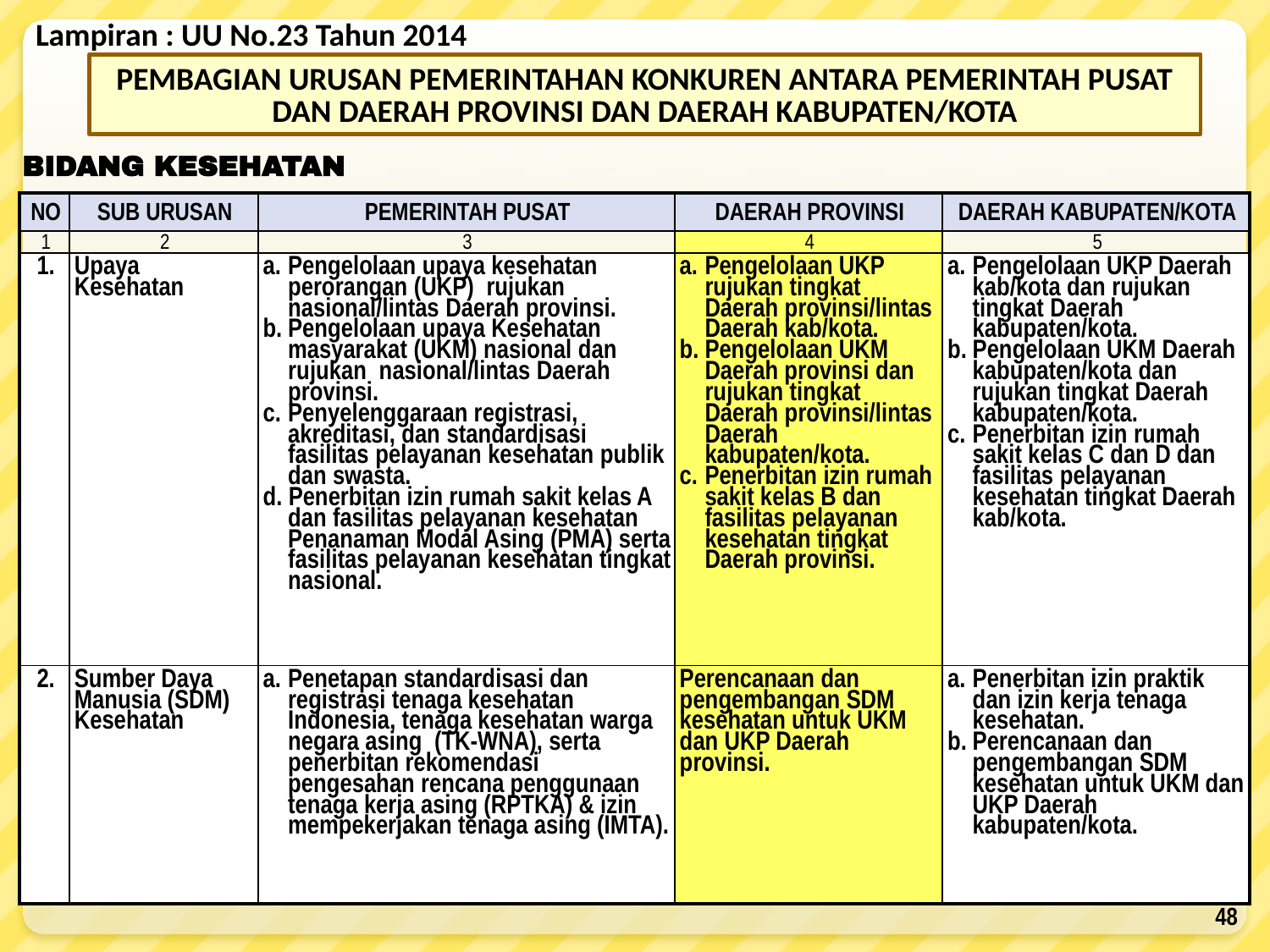

Lampiran : UU No.23 Tahun 2014
PEMBAGIAN URUSAN PEMERINTAHAN KONKUREN ANTARA PEMERINTAH PUSAT
DAN DAERAH PROVINSI DAN DAERAH KABUPATEN/KOTA
BIDANG KESEHATAN
| NO | SUB URUSAN | PEMERINTAH PUSAT | DAERAH PROVINSI | DAERAH KABUPATEN/KOTA |
| --- | --- | --- | --- | --- |
| 1 | 2 | 3 | 4 | 5 |
| 1. | Upaya Kesehatan | Pengelolaan upaya kesehatan perorangan (UKP) rujukan nasional/lintas Daerah provinsi. Pengelolaan upaya Kesehatan masyarakat (UKM) nasional dan rujukan nasional/lintas Daerah provinsi. Penyelenggaraan registrasi, akreditasi, dan standardisasi fasilitas pelayanan kesehatan publik dan swasta. d. Penerbitan izin rumah sakit kelas A dan fasilitas pelayanan kesehatan Penanaman Modal Asing (PMA) serta fasilitas pelayanan kesehatan tingkat nasional. | Pengelolaan UKP rujukan tingkat Daerah provinsi/lintas Daerah kab/kota. Pengelolaan UKM Daerah provinsi dan rujukan tingkat Daerah provinsi/lintas Daerah kabupaten/kota. Penerbitan izin rumah sakit kelas B dan fasilitas pelayanan kesehatan tingkat Daerah provinsi. | Pengelolaan UKP Daerah kab/kota dan rujukan tingkat Daerah kabupaten/kota. Pengelolaan UKM Daerah kabupaten/kota dan rujukan tingkat Daerah kabupaten/kota. Penerbitan izin rumah sakit kelas C dan D dan fasilitas pelayanan kesehatan tingkat Daerah kab/kota. |
| 2. | Sumber Daya Manusia (SDM) Kesehatan | a. Penetapan standardisasi dan registrasi tenaga kesehatan Indonesia, tenaga kesehatan warga negara asing (TK-WNA), serta penerbitan rekomendasi pengesahan rencana penggunaan tenaga kerja asing (RPTKA) & izin mempekerjakan tenaga asing (IMTA). | Perencanaan dan pengembangan SDM kesehatan untuk UKM dan UKP Daerah provinsi. | Penerbitan izin praktik dan izin kerja tenaga kesehatan. Perencanaan dan pengembangan SDM kesehatan untuk UKM dan UKP Daerah kabupaten/kota. |
48